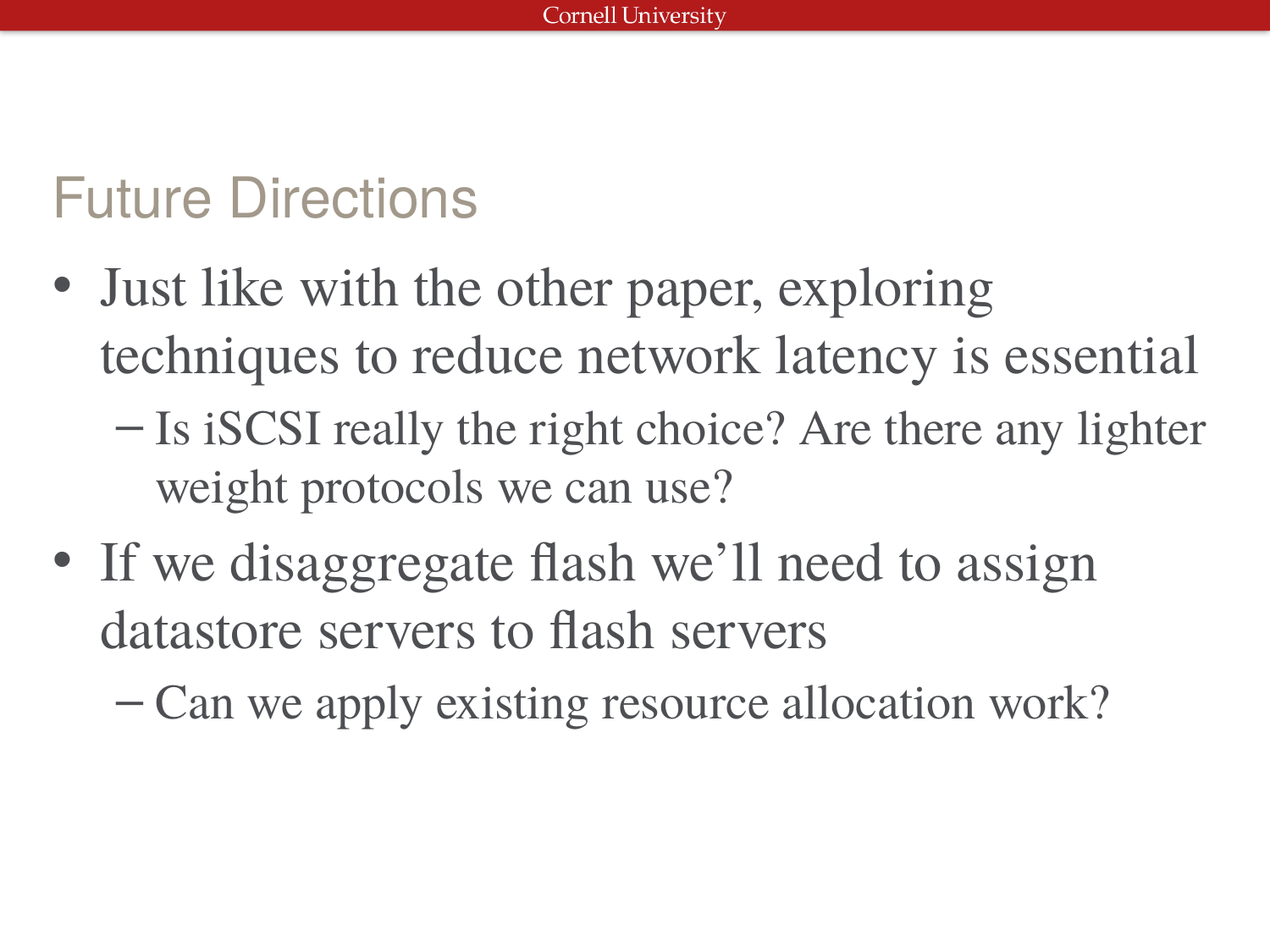

# Future Directions
Just like with the other paper, exploring techniques to reduce network latency is essential
Is iSCSI really the right choice? Are there any lighter weight protocols we can use?
If we disaggregate flash we’ll need to assign datastore servers to flash servers
Can we apply existing resource allocation work?